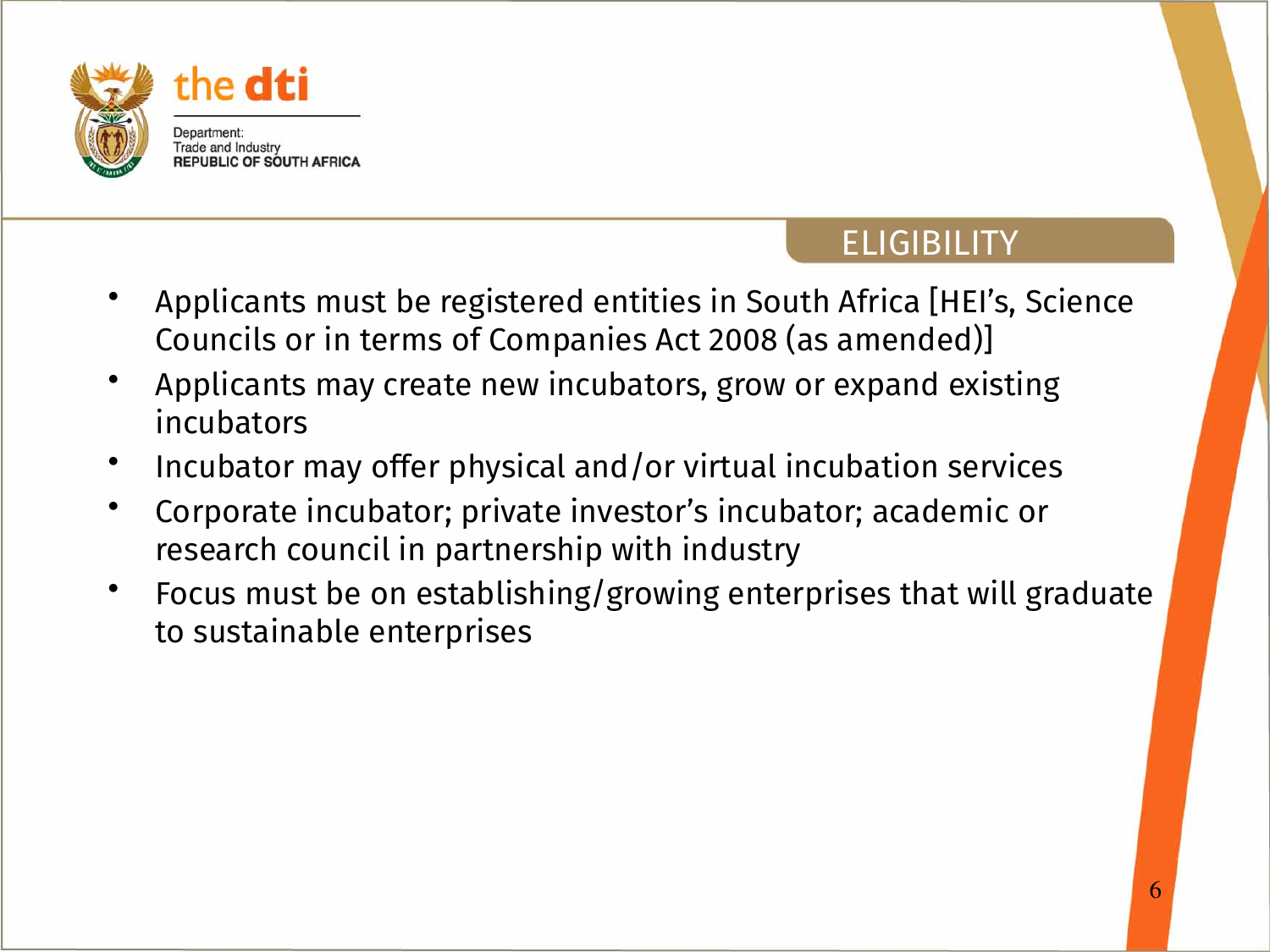

# ELIGIBILITY
Applicants must be registered entities in South Africa [HEI’s, Science Councils or in terms of Companies Act 2008 (as amended)]
Applicants may create new incubators, grow or expand existing incubators
Incubator may offer physical and/or virtual incubation services
Corporate incubator; private investor’s incubator; academic or research council in partnership with industry
Focus must be on establishing/growing enterprises that will graduate to sustainable enterprises

6